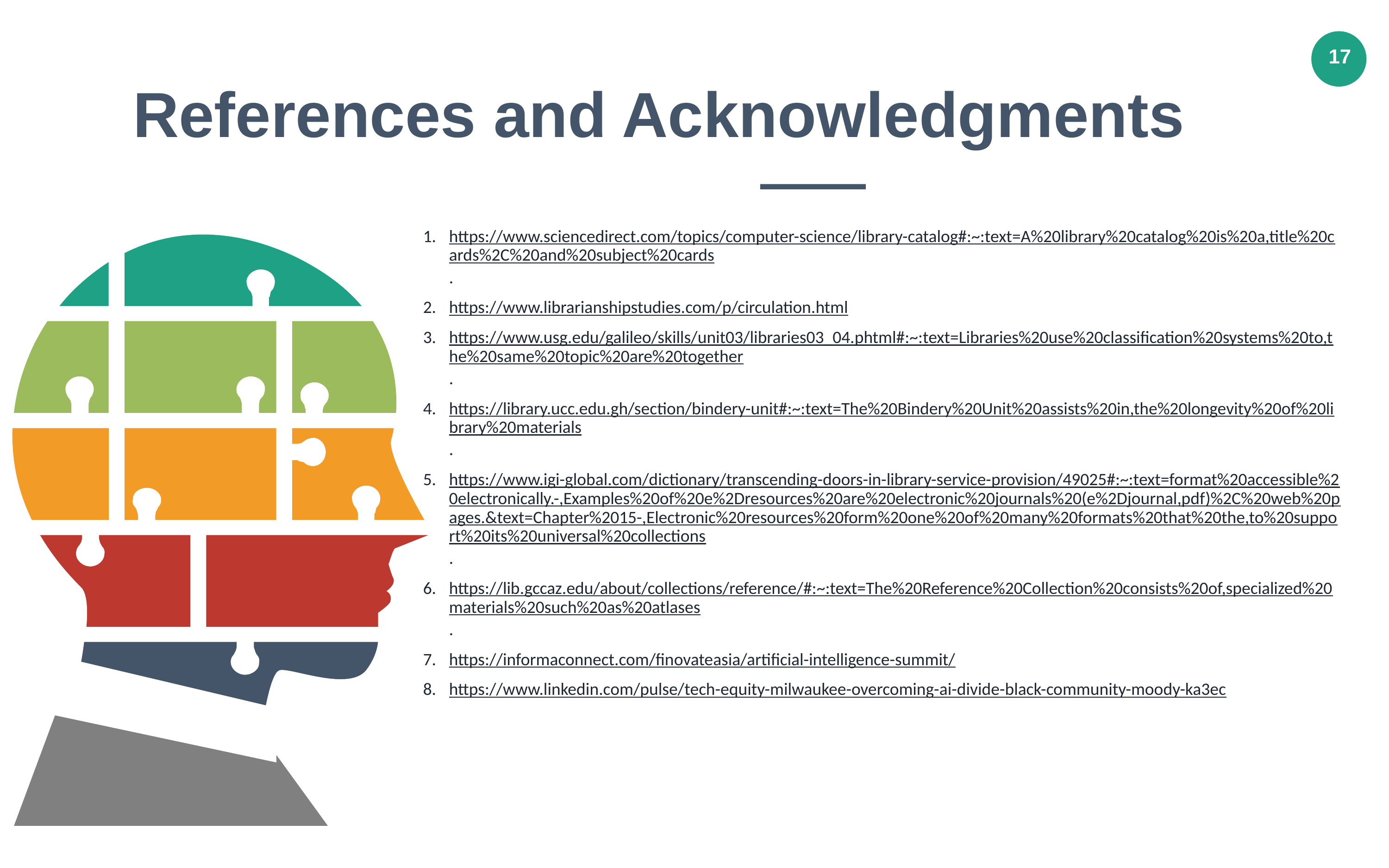

References and Acknowledgments

https://www.sciencedirect.com/topics/computer-science/library-catalog#:~:text=A%20library%20catalog%20is%20a,title%20cards%2C%20and%20subject%20cards.
https://www.librarianshipstudies.com/p/circulation.html
https://www.usg.edu/galileo/skills/unit03/libraries03_04.phtml#:~:text=Libraries%20use%20classification%20systems%20to,the%20same%20topic%20are%20together.
https://library.ucc.edu.gh/section/bindery-unit#:~:text=The%20Bindery%20Unit%20assists%20in,the%20longevity%20of%20library%20materials.
https://www.igi-global.com/dictionary/transcending-doors-in-library-service-provision/49025#:~:text=format%20accessible%20electronically.-,Examples%20of%20e%2Dresources%20are%20electronic%20journals%20(e%2Djournal,pdf)%2C%20web%20pages.&text=Chapter%2015-,Electronic%20resources%20form%20one%20of%20many%20formats%20that%20the,to%20support%20its%20universal%20collections.
https://lib.gccaz.edu/about/collections/reference/#:~:text=The%20Reference%20Collection%20consists%20of,specialized%20materials%20such%20as%20atlases.
https://informaconnect.com/finovateasia/artificial-intelligence-summit/
https://www.linkedin.com/pulse/tech-equity-milwaukee-overcoming-ai-divide-black-community-moody-ka3ec